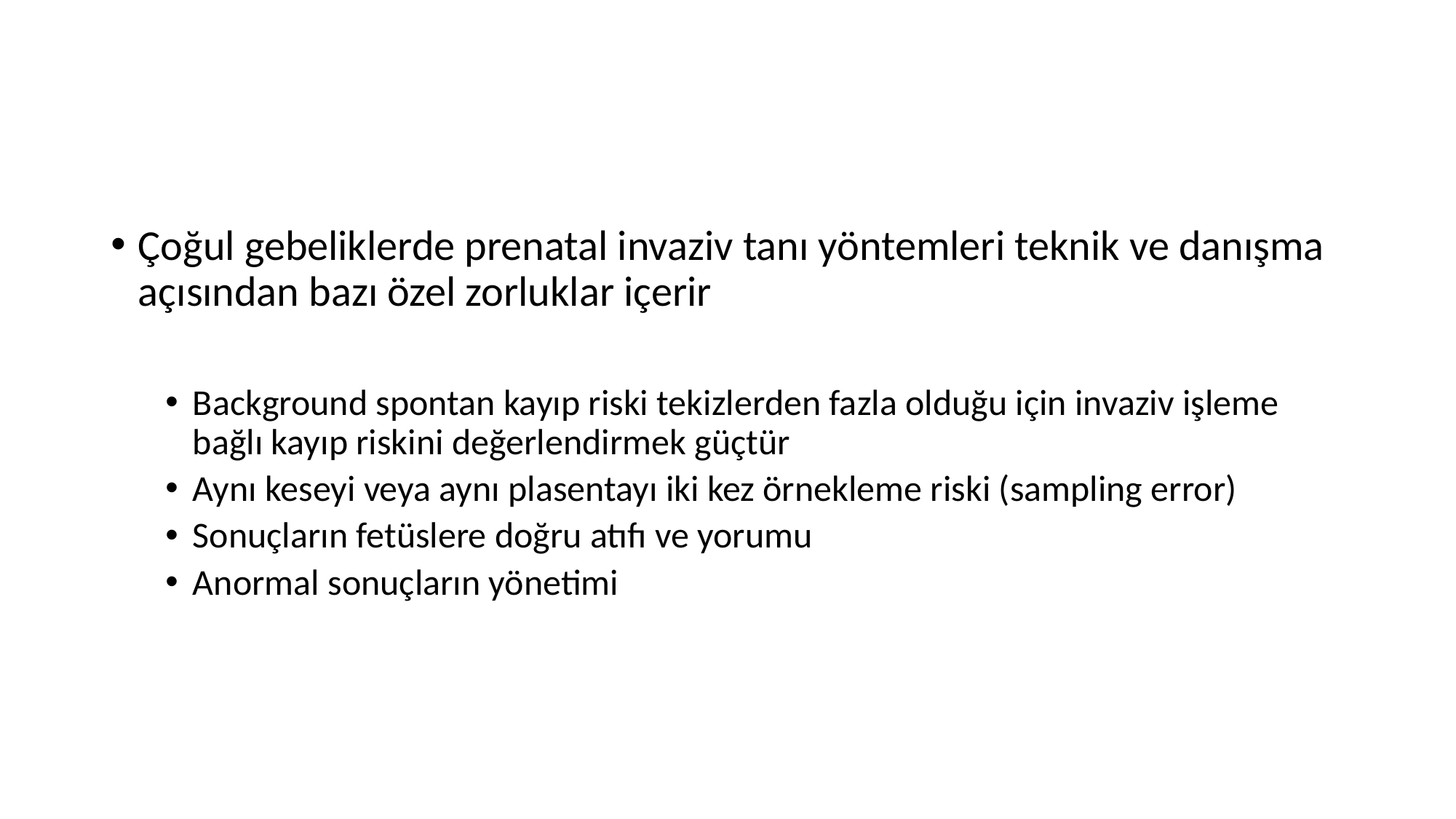

#
Çoğul gebeliklerde prenatal invaziv tanı yöntemleri teknik ve danışma açısından bazı özel zorluklar içerir

Background spontan kayıp riski tekizlerden fazla olduğu için invaziv işleme bağlı kayıp riskini değerlendirmek güçtür
Aynı keseyi veya aynı plasentayı iki kez örnekleme riski (sampling error)
Sonuçların fetüslere doğru atıfı ve yorumu
Anormal sonuçların yönetimi